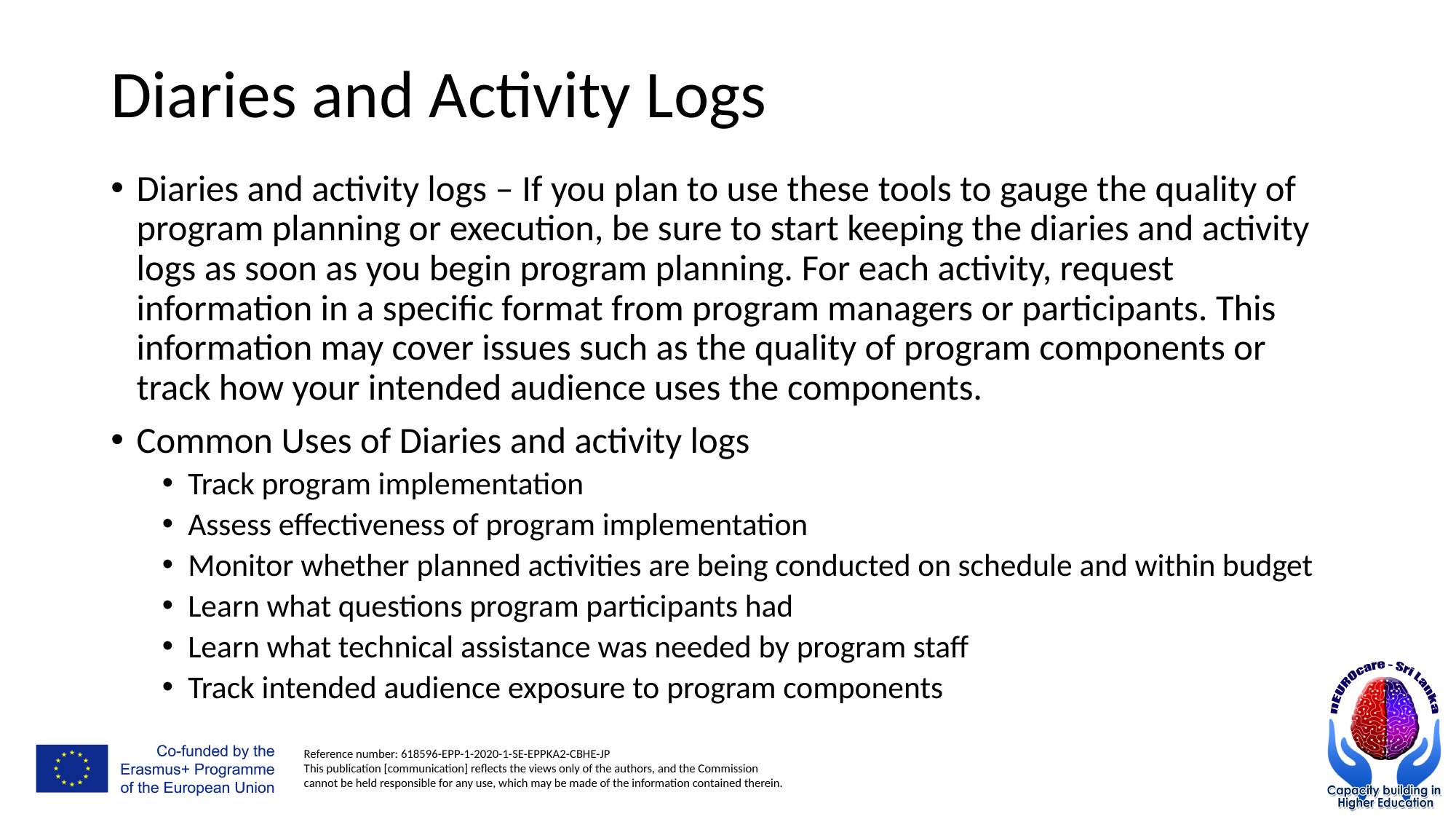

# Diaries and Activity Logs
Diaries and activity logs – If you plan to use these tools to gauge the quality of program planning or execution, be sure to start keeping the diaries and activity logs as soon as you begin program planning. For each activity, request information in a specific format from program managers or participants. This information may cover issues such as the quality of program components or track how your intended audience uses the components.
Common Uses of Diaries and activity logs
Track program implementation
Assess effectiveness of program implementation
Monitor whether planned activities are being conducted on schedule and within budget
Learn what questions program participants had
Learn what technical assistance was needed by program staff
Track intended audience exposure to program components